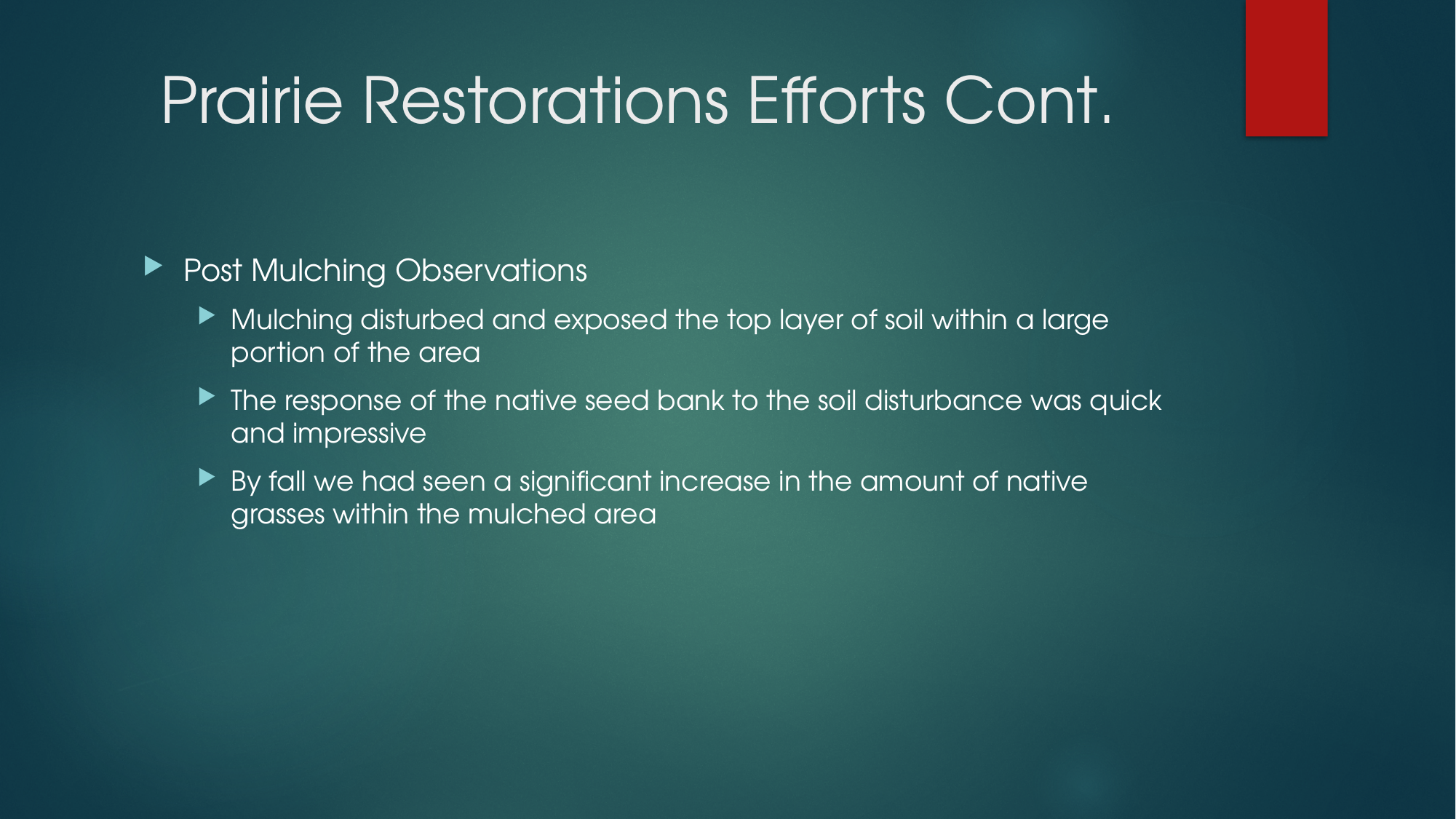

# Prairie Restorations Efforts Cont.
Post Mulching Observations
Mulching disturbed and exposed the top layer of soil within a large portion of the area
The response of the native seed bank to the soil disturbance was quick and impressive
By fall we had seen a significant increase in the amount of native grasses within the mulched area